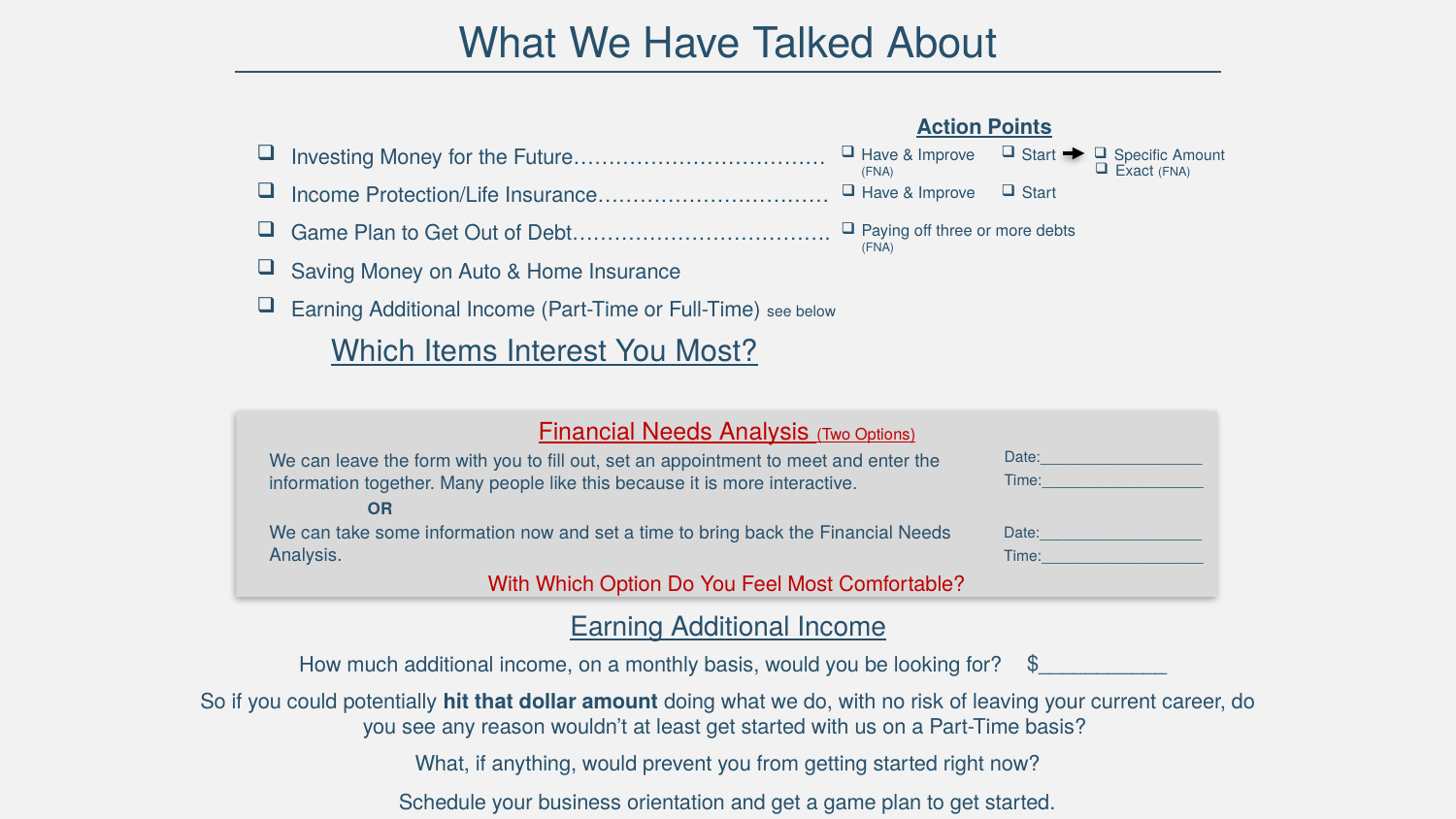

# What We Have Talked About
Action Points
Investing Money for the Future………………………………
Income Protection/Life Insurance……………………………
Game Plan to Get Out of Debt……………………………….
Saving Money on Auto & Home Insurance
Earning Additional Income (Part-Time or Full-Time) see below
Have & Improve (FNA)
Start
Specific Amount
Exact (FNA)
Have & Improve
Start
Paying off three or more debts (FNA)
Which Items Interest You Most?
Financial Needs Analysis (Two Options)

Date:___________________
Time:___________________
We can leave the form with you to fill out, set an appointment to meet and enter the information together. Many people like this because it is more interactive.
OR
We can take some information now and set a time to bring back the Financial Needs Analysis.
Date:___________________
Time:___________________
With Which Option Do You Feel Most Comfortable?
Earning Additional Income
$___________
How much additional income, on a monthly basis, would you be looking for?
So if you could potentially hit that dollar amount doing what we do, with no risk of leaving your current career, do you see any reason wouldn’t at least get started with us on a Part-Time basis?
What, if anything, would prevent you from getting started right now?
Schedule your business orientation and get a game plan to get started.